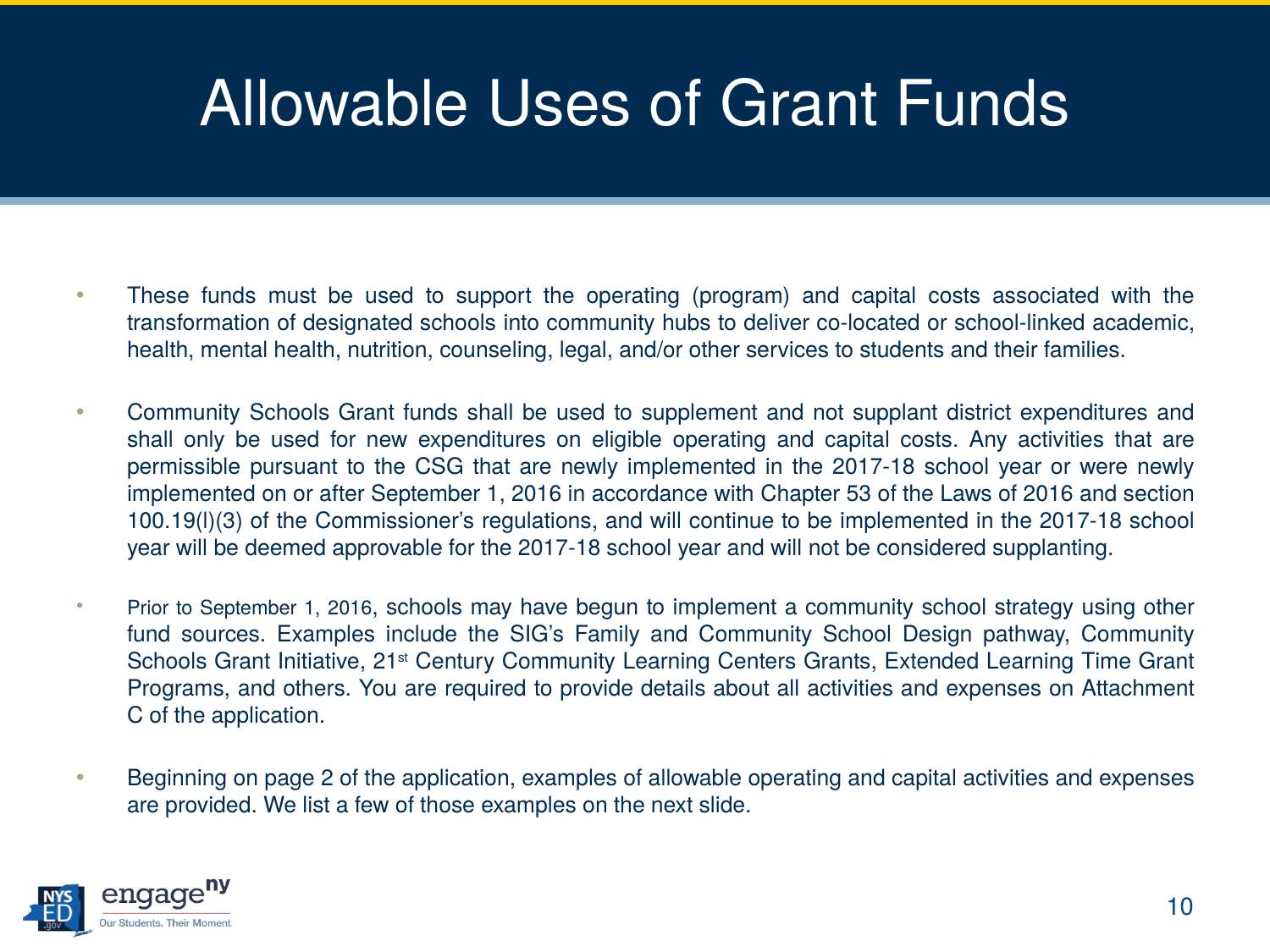

# Allowable Uses of Grant Funds

These funds must be used to support the operating (program) and capital costs associated with the transformation of designated schools into community hubs to deliver co-located or school-linked academic, health, mental health, nutrition, counseling, legal, and/or other services to students and their families.

Community Schools Grant funds shall be used to supplement and not supplant district expenditures and shall only be used for new expenditures on eligible operating and capital costs. Any activities that are permissible pursuant to the CSG that are newly implemented in the 2017-18 school year or were newly implemented on or after September 1, 2016 in accordance with Chapter 53 of the Laws of 2016 and section 100.19(l)(3) of the Commissioner’s regulations, and will continue to be implemented in the 2017-18 school year will be deemed approvable for the 2017-18 school year and will not be considered supplanting.

Prior to September 1, 2016, schools may have begun to implement a community school strategy using other fund sources. Examples include the SIG’s Family and Community School Design pathway, Community Schools Grant Initiative, 21st Century Community Learning Centers Grants, Extended Learning Time Grant Programs, and others. You are required to provide details about all activities and expenses on Attachment C of the application.

Beginning on page 2 of the application, examples of allowable operating and capital activities and expenses are provided. We list a few of those examples on the next slide.

10